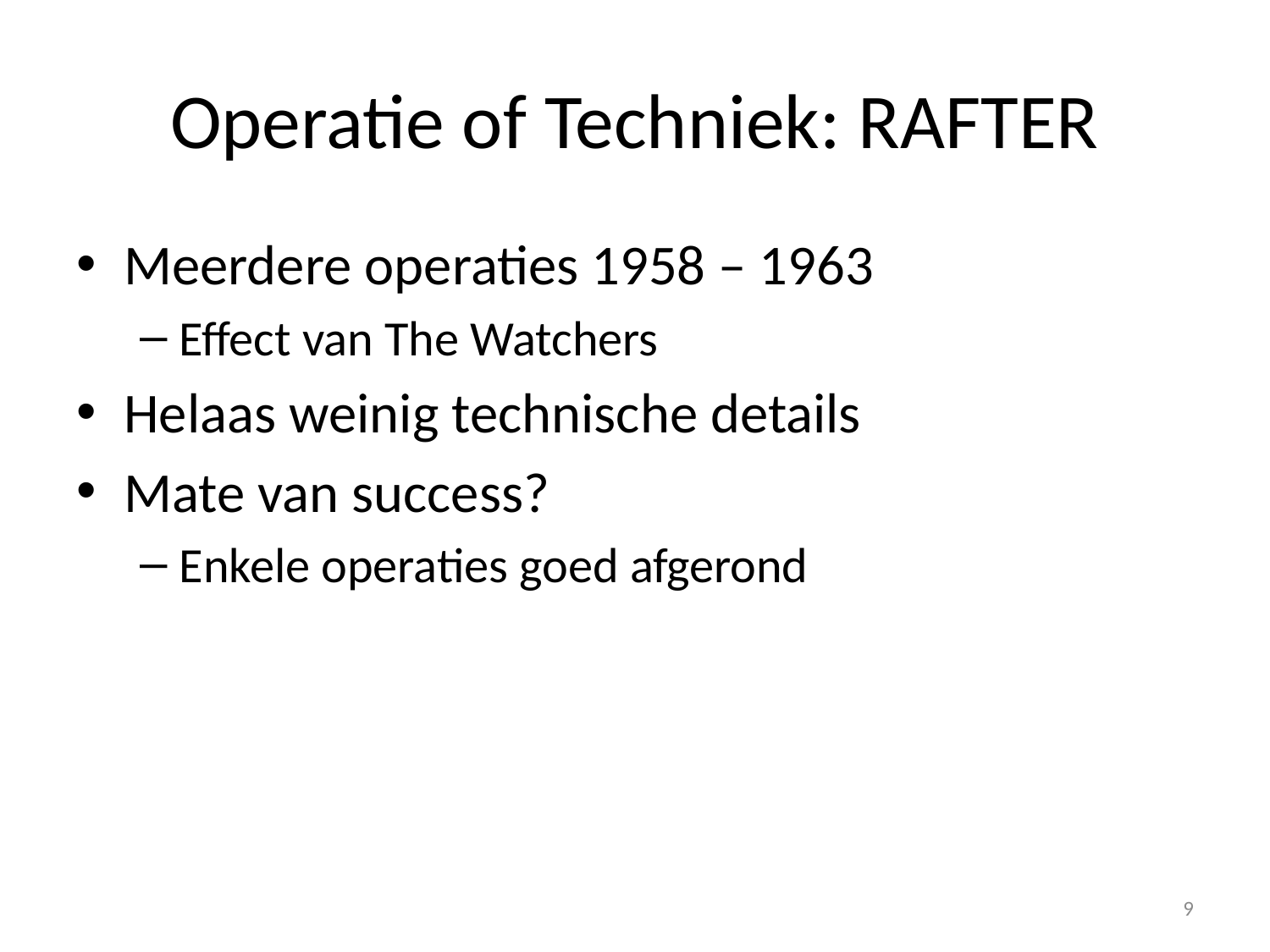

# Operatie of Techniek: RAFTER
Meerdere operaties 1958 – 1963
Effect van The Watchers
Helaas weinig technische details
Mate van success?
Enkele operaties goed afgerond

9